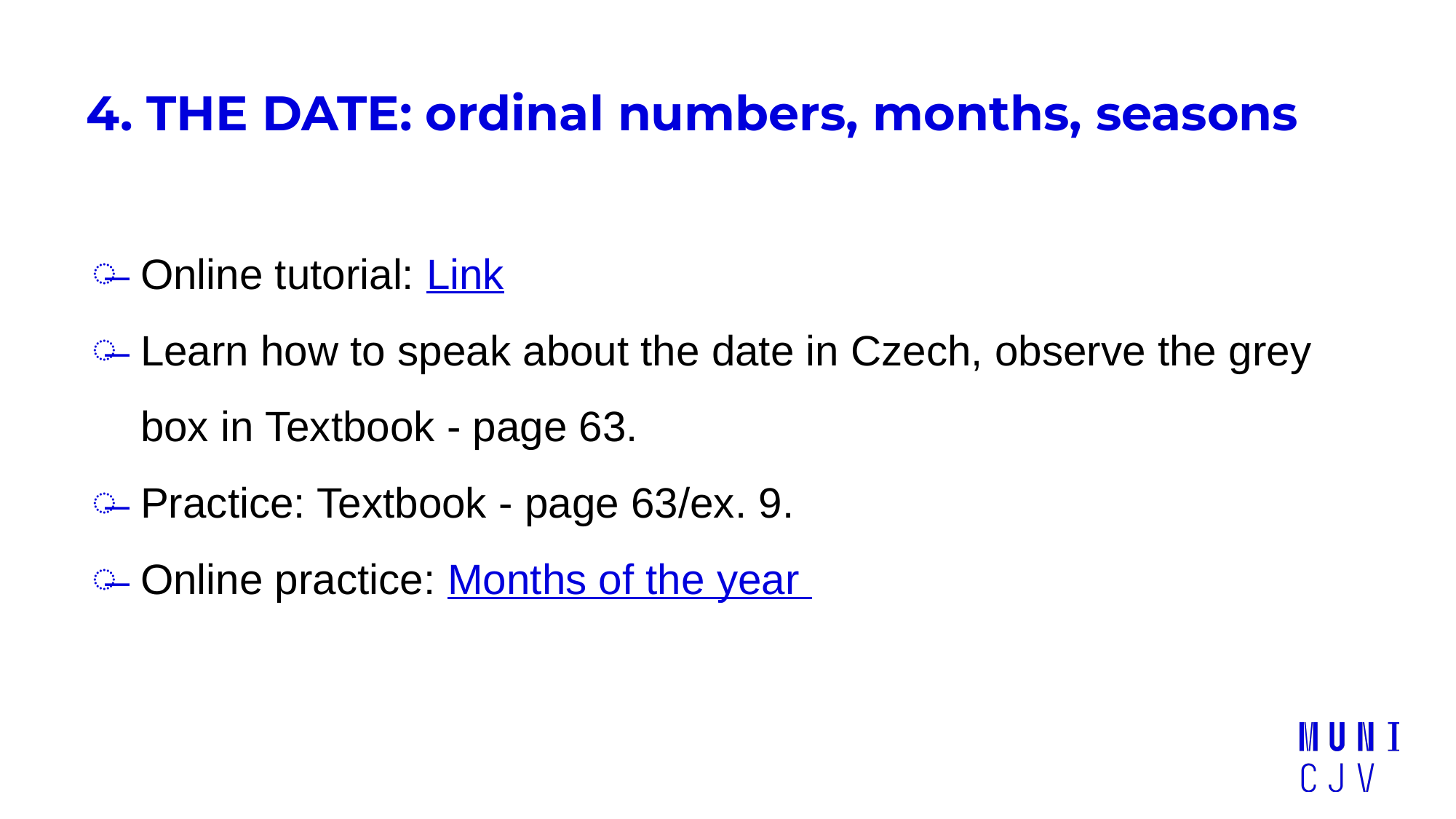

# 4. THE DATE: ordinal numbers, months, seasons

Online tutorial: Link
Learn how to speak about the date in Czech, observe the grey box in Textbook - page 63.
Practice: Textbook - page 63/ex. 9.
Online practice: Months of the year